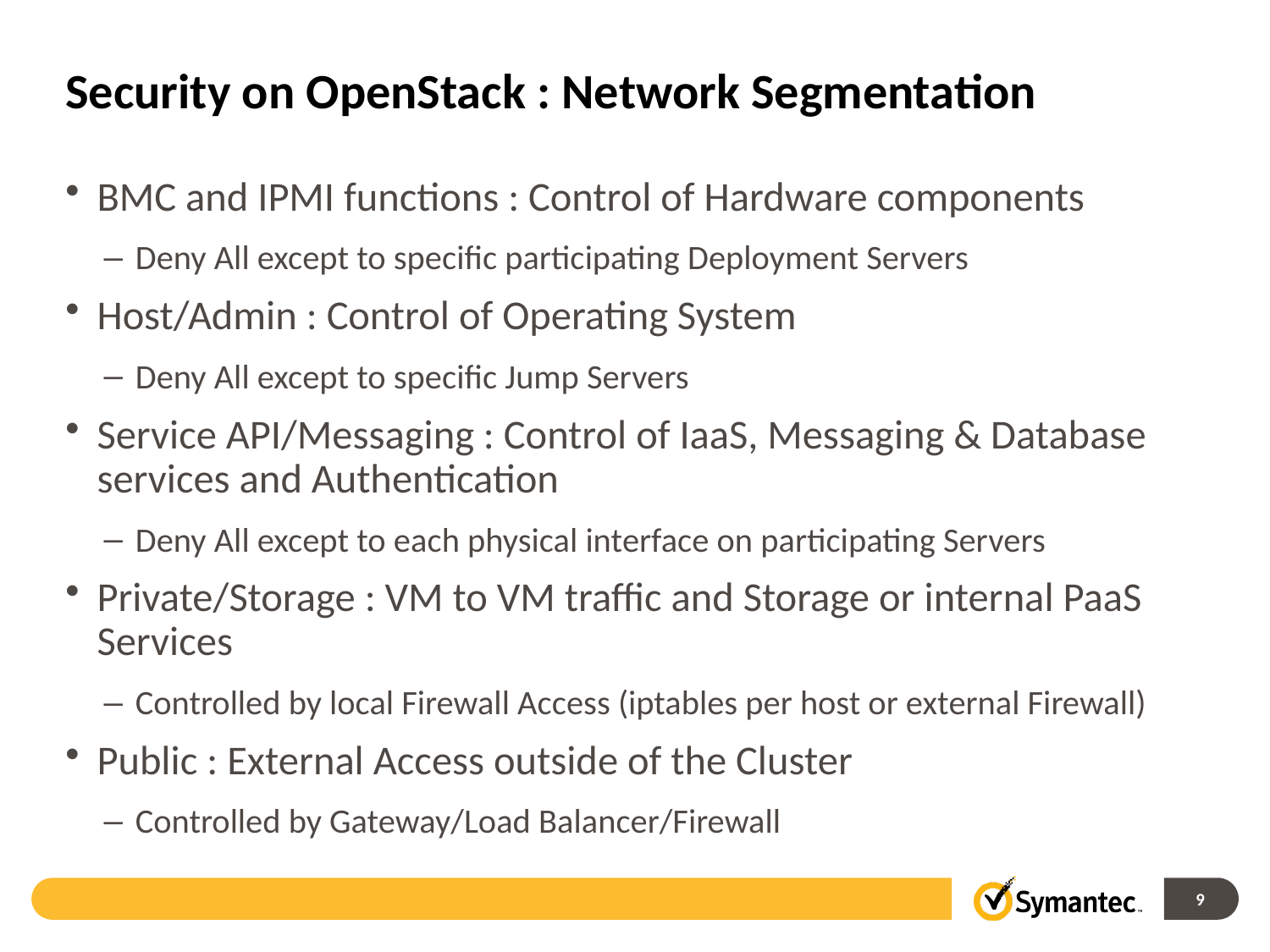

# Security on OpenStack : Network Segmentation
BMC and IPMI functions : Control of Hardware components
Deny All except to specific participating Deployment Servers
Host/Admin : Control of Operating System
Deny All except to specific Jump Servers
Service API/Messaging : Control of IaaS, Messaging & Database services and Authentication
Deny All except to each physical interface on participating Servers
Private/Storage : VM to VM traffic and Storage or internal PaaS Services
Controlled by local Firewall Access (iptables per host or external Firewall)
Public : External Access outside of the Cluster
Controlled by Gateway/Load Balancer/Firewall
9